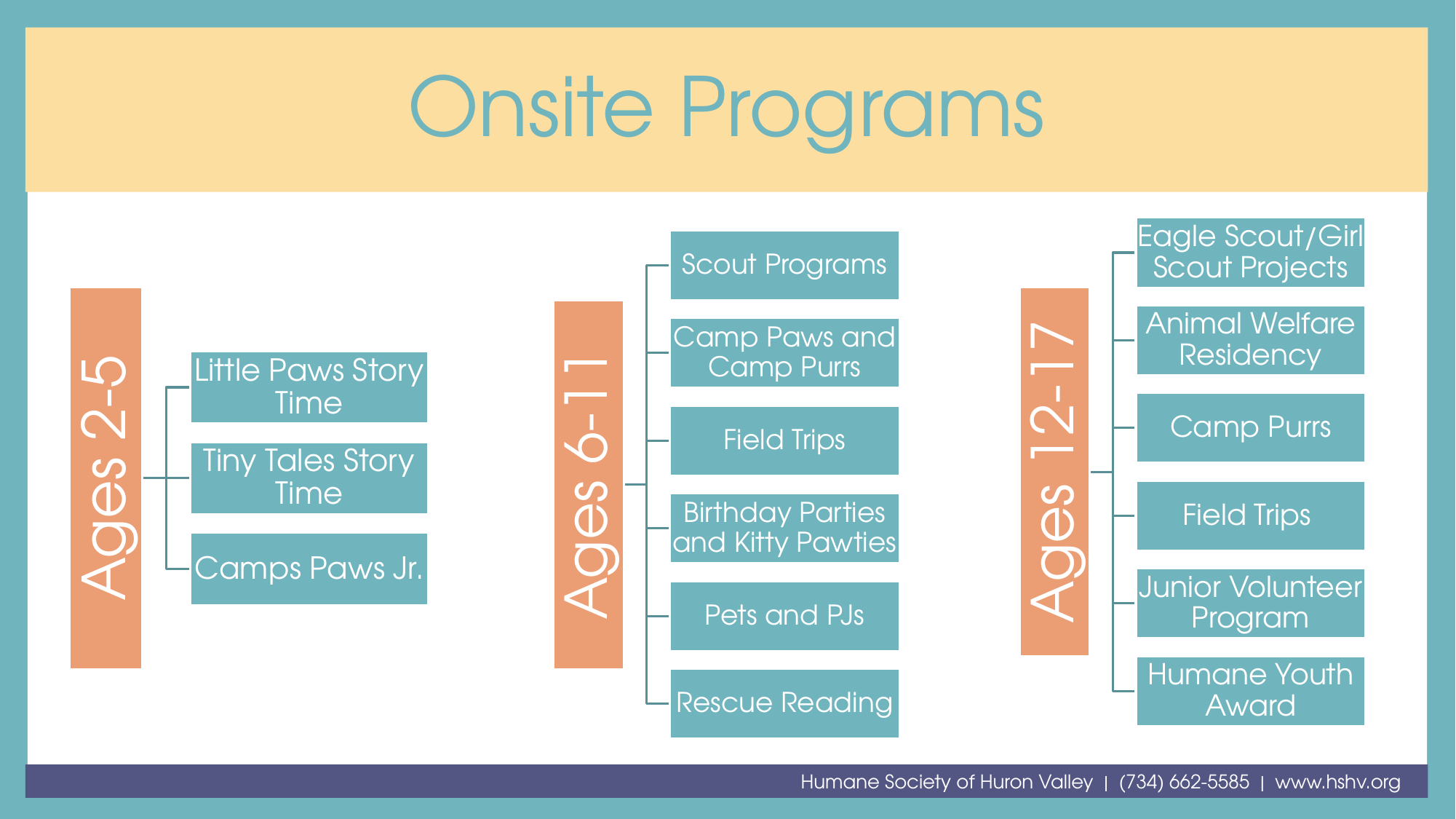

# Onsite Programs

Ages 12-17
Eagle Scout/Girl Scout Projects
Animal Welfare Residency
Camp Purrs
Field Trips
Junior Volunteer Program
Humane Youth Award

Ages 2-5
Little Paws Story Time
Tiny Tales Story Time
Camps Paws Jr.

Ages 6-11
Scout Programs
Camp Paws and Camp Purrs
Field Trips
Birthday Parties and Kitty Pawties
Pets and PJs
Rescue Reading
Humane Society of Huron Valley  |  (734) 662-5585  |  www.hshv.org